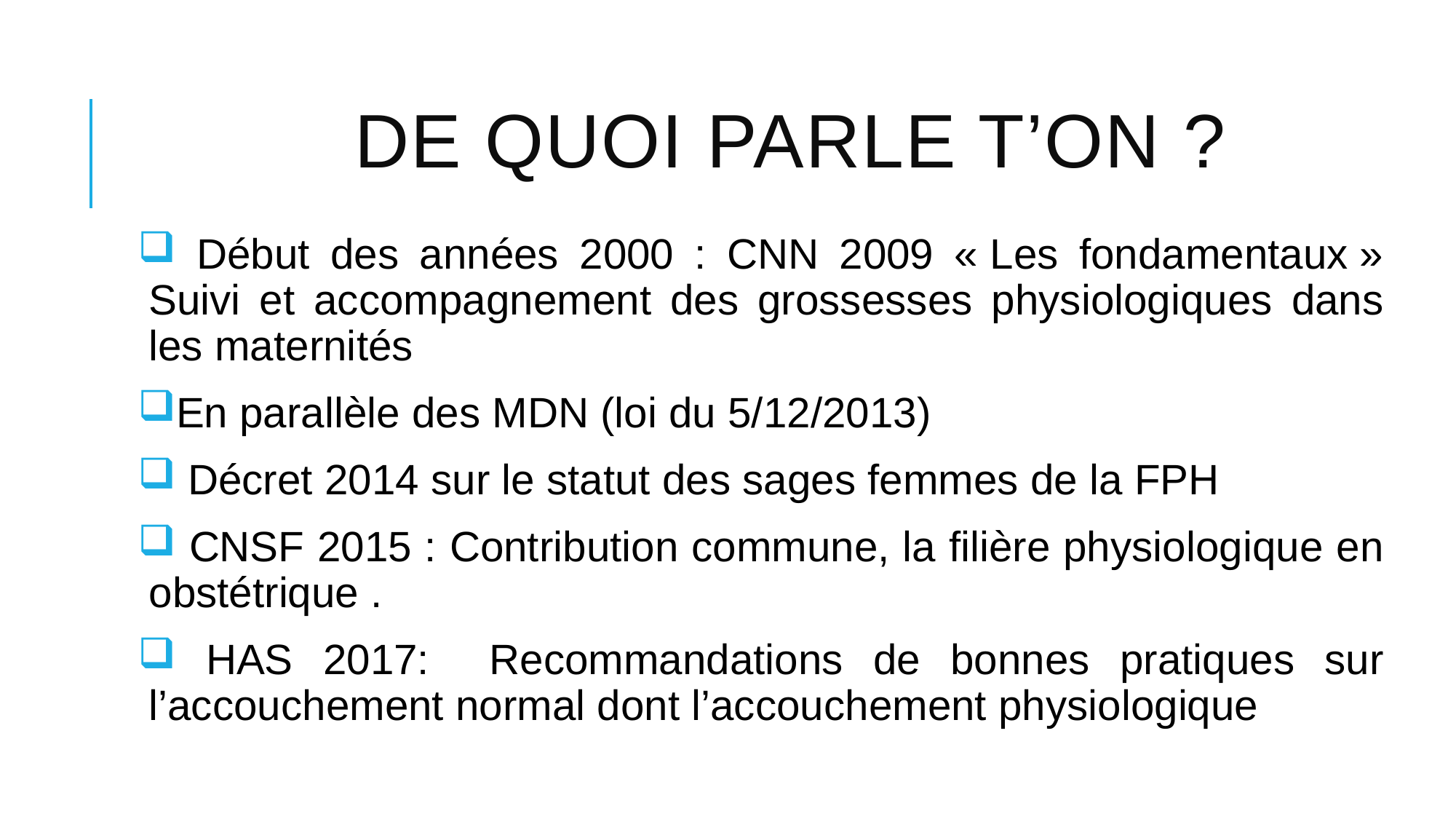

# DE QUOI PARLE T’on ?
 Début des années 2000 : CNN 2009 « Les fondamentaux » Suivi et accompagnement des grossesses physiologiques dans les maternités
En parallèle des MDN (loi du 5/12/2013)
 Décret 2014 sur le statut des sages femmes de la FPH
 CNSF 2015 : Contribution commune, la filière physiologique en obstétrique .
 HAS 2017:  Recommandations de bonnes pratiques sur l’accouchement normal dont l’accouchement physiologique